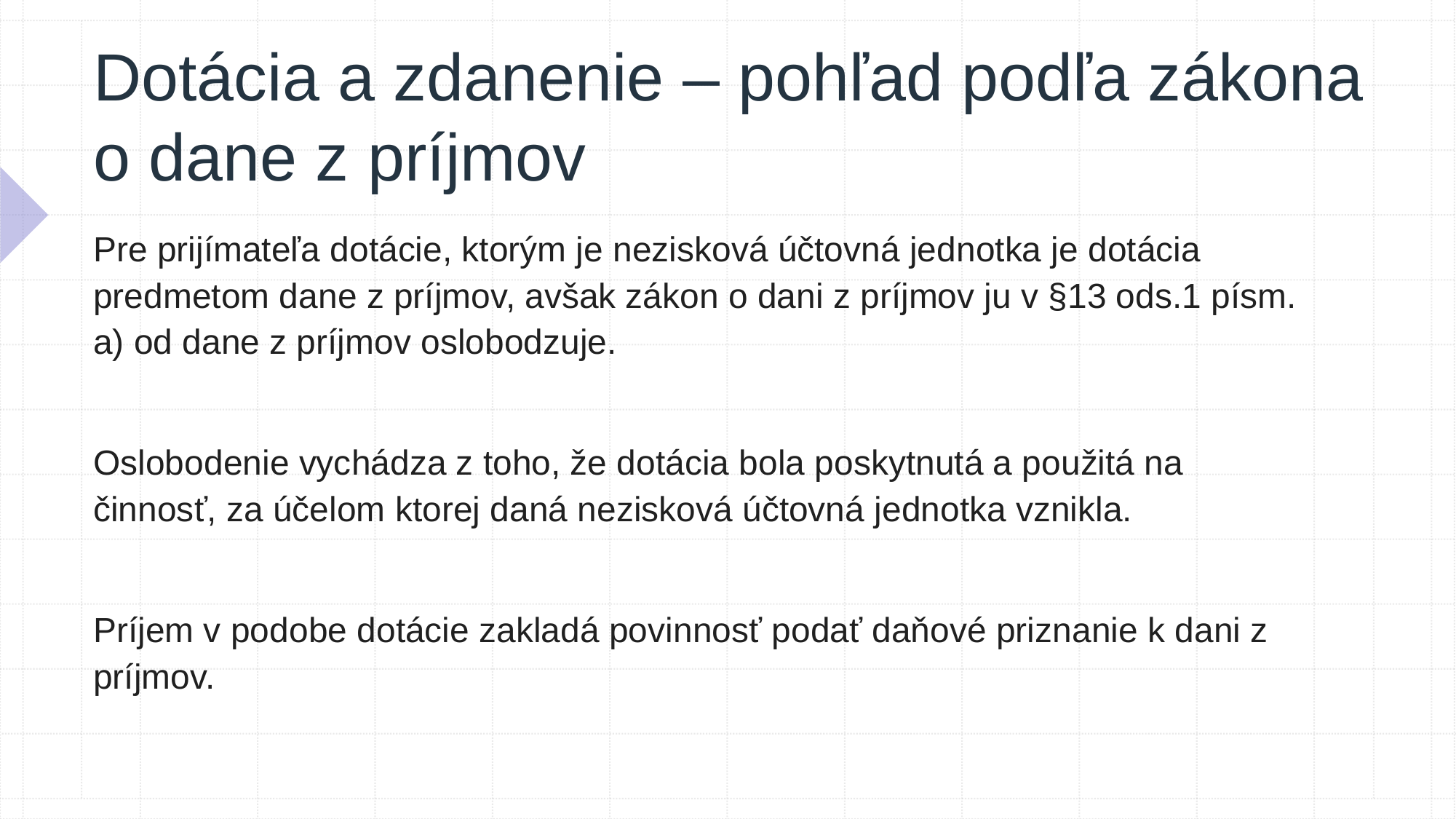

# Dotácia a zdanenie – pohľad podľa zákona o dane z príjmov
Pre prijímateľa dotácie, ktorým je nezisková účtovná jednotka je dotácia predmetom dane z príjmov, avšak zákon o dani z príjmov ju v §13 ods.1 písm. a) od dane z príjmov oslobodzuje.

Oslobodenie vychádza z toho, že dotácia bola poskytnutá a použitá na činnosť, za účelom ktorej daná nezisková účtovná jednotka vznikla.

Príjem v podobe dotácie zakladá povinnosť podať daňové priznanie k dani z príjmov.